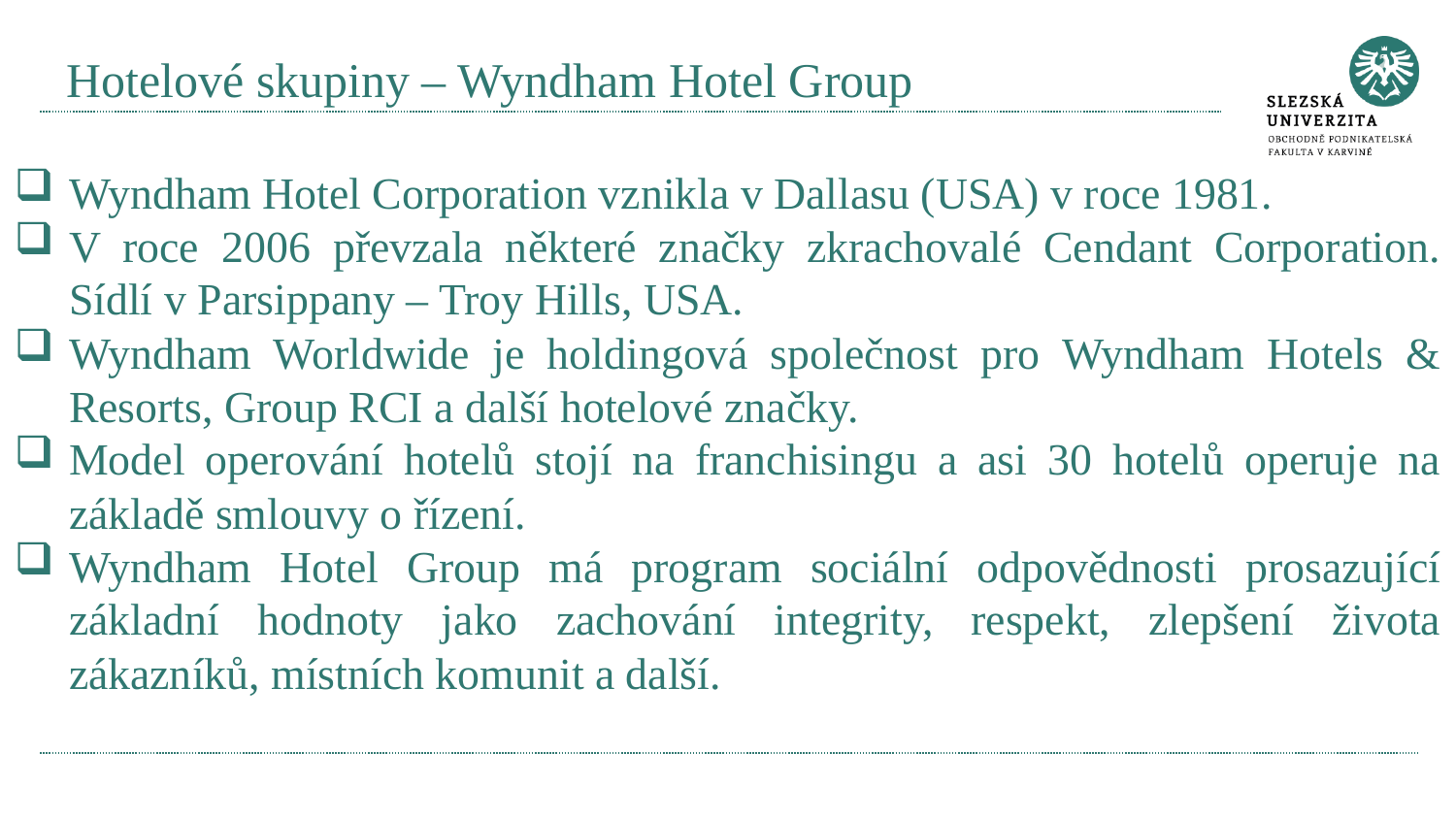

# Hotelové skupiny – Wyndham Hotel Group
Wyndham Hotel Corporation vznikla v Dallasu (USA) v roce 1981.
V roce 2006 převzala některé značky zkrachovalé Cendant Corporation. Sídlí v Parsippany – Troy Hills, USA.
Wyndham Worldwide je holdingová společnost pro Wyndham Hotels & Resorts, Group RCI a další hotelové značky.
Model operování hotelů stojí na franchisingu a asi 30 hotelů operuje na základě smlouvy o řízení.
Wyndham Hotel Group má program sociální odpovědnosti prosazující základní hodnoty jako zachování integrity, respekt, zlepšení života zákazníků, místních komunit a další.